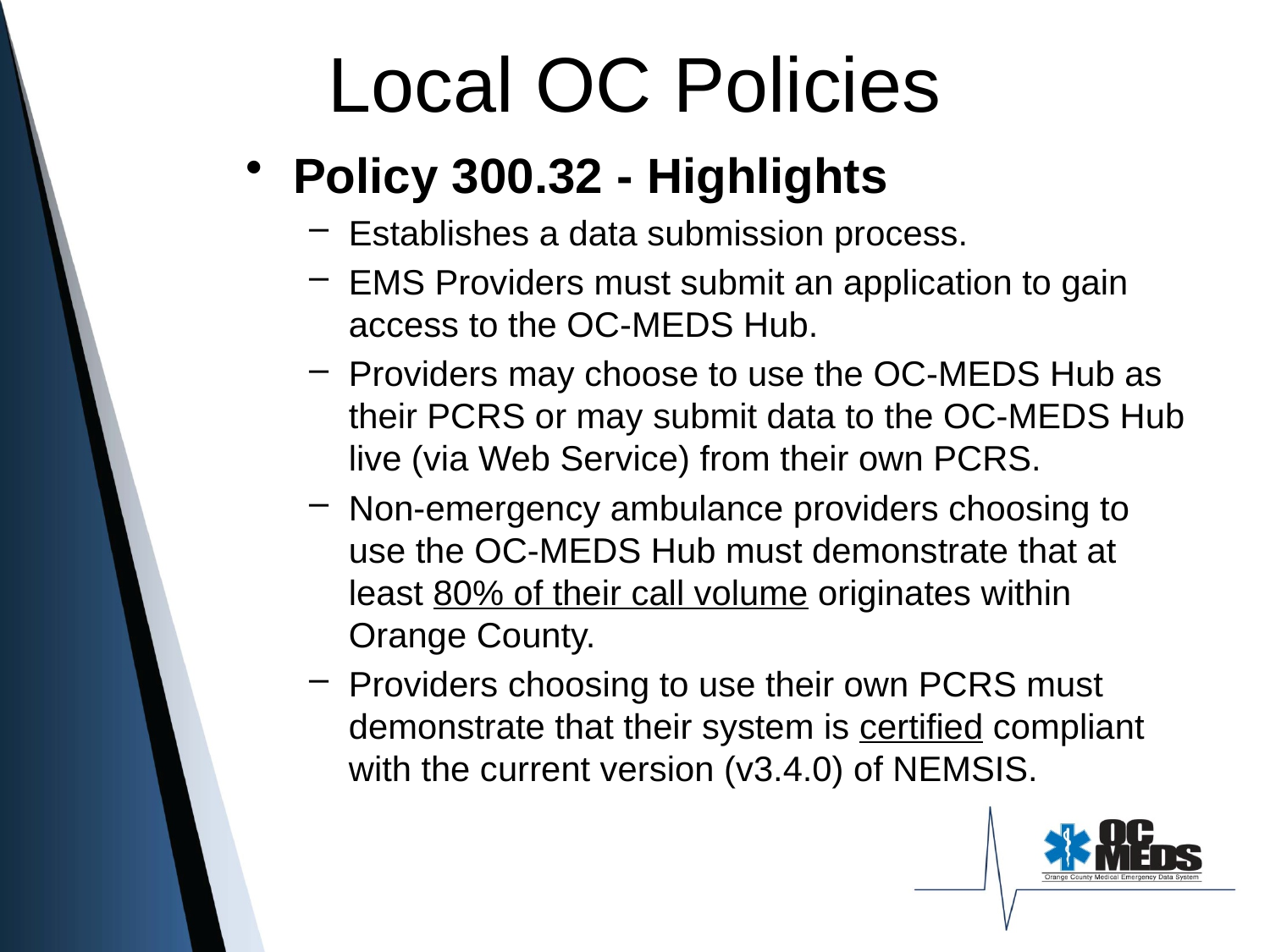

# Local OC Policies
Policy 300.32 - Highlights
Establishes a data submission process.
EMS Providers must submit an application to gain access to the OC-MEDS Hub.
Providers may choose to use the OC-MEDS Hub as their PCRS or may submit data to the OC-MEDS Hub live (via Web Service) from their own PCRS.
Non-emergency ambulance providers choosing to use the OC-MEDS Hub must demonstrate that at least 80% of their call volume originates within Orange County.
Providers choosing to use their own PCRS must demonstrate that their system is certified compliant with the current version (v3.4.0) of NEMSIS.